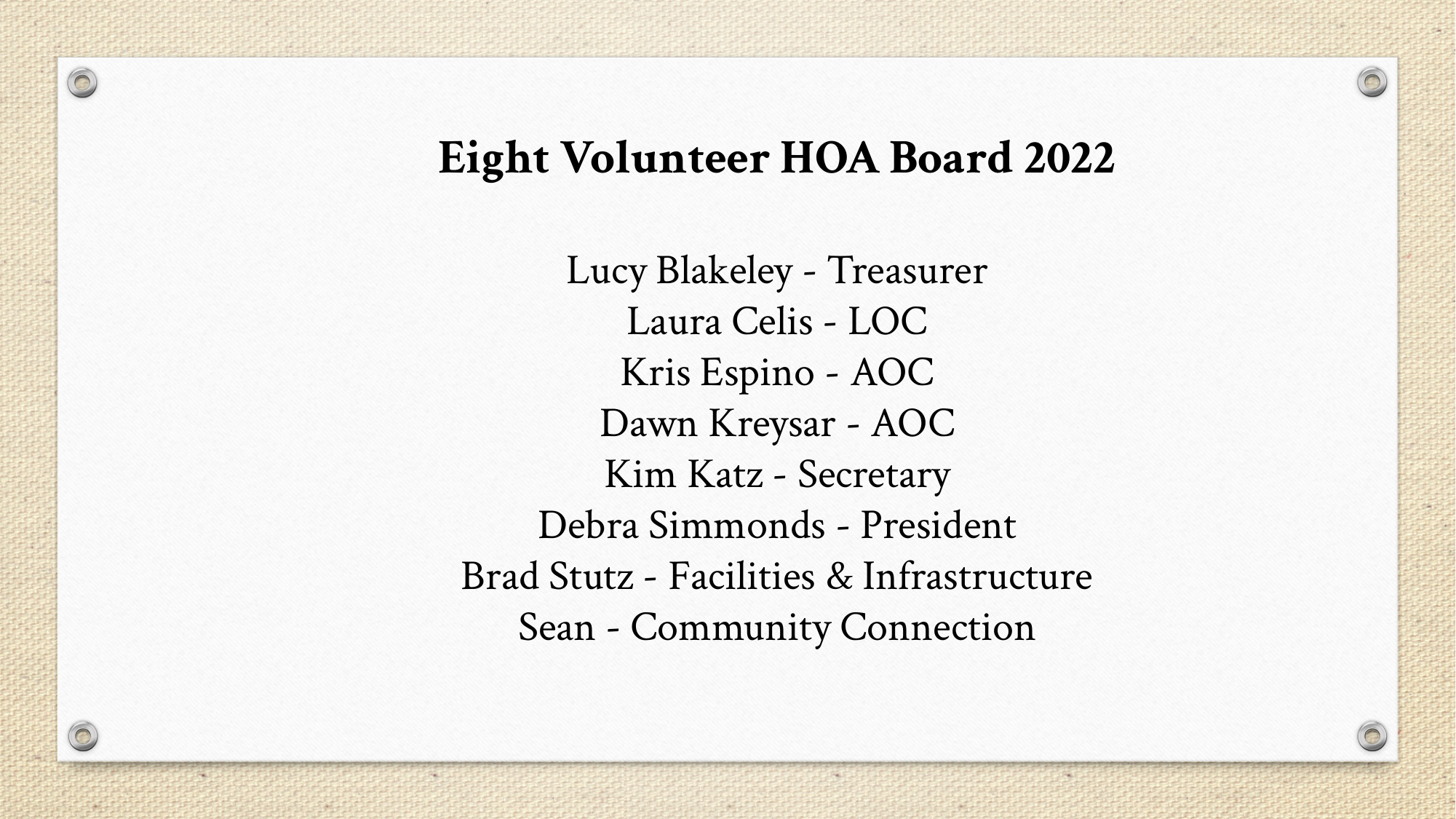

Eight Volunteer HOA Board 2022

Lucy Blakeley - Treasurer
Laura Celis - LOC
Kris Espino - AOC
Dawn Kreysar - AOC
Kim Katz - Secretary
Debra Simmonds - President
Brad Stutz - Facilities & Infrastructure
Sean - Community Connection